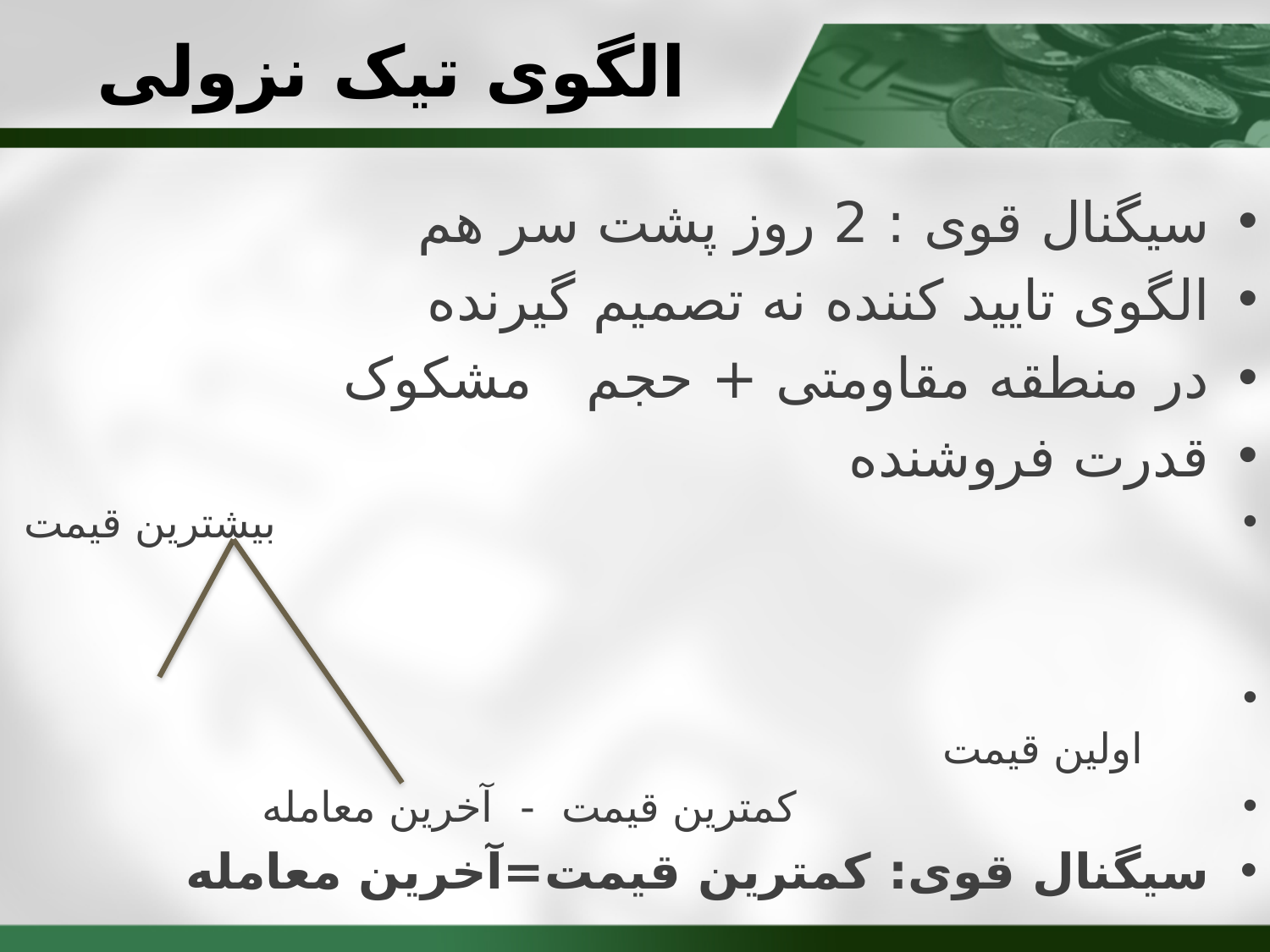

# الگوی تیک نزولی
سیگنال قوی : 2 روز پشت سر هم
الگوی تایید کننده نه تصمیم گیرنده
در منطقه مقاومتی + حجم   مشکوک
قدرت فروشنده
                                                                      بیشترین قیمت

                                                                                               اولین قیمت
                               کمترین قیمت  -  آخرین معامله
سیگنال قوی: کمترین قیمت=آخرین معامله